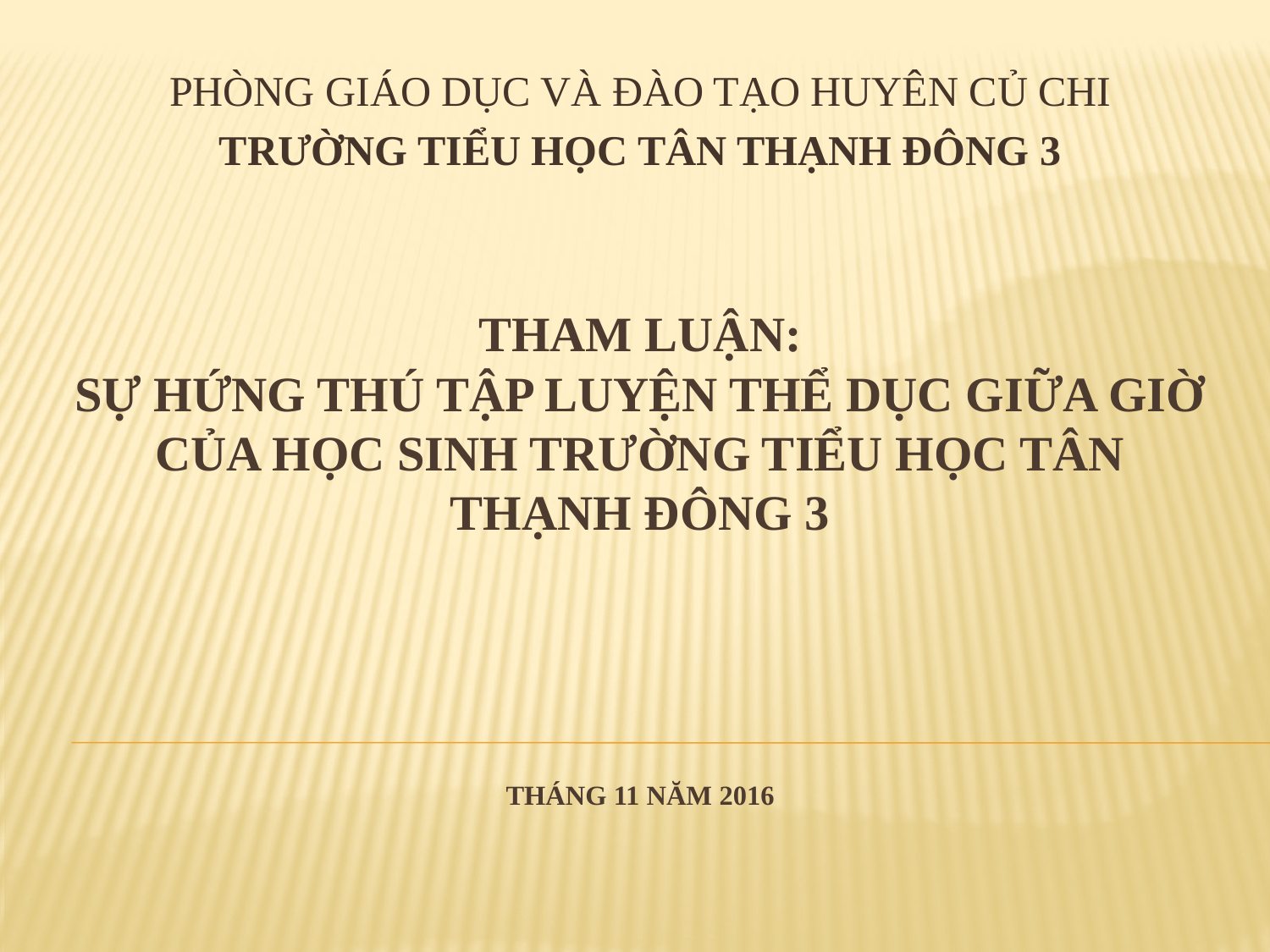

PHÒNG GIÁO DỤC VÀ ĐÀO TẠO HUYÊN CỦ CHI
TRƯỜNG TIỂU HỌC TÂN THẠNH ĐÔNG 3
# THAM LuẬN: SỰ HỨNG THÚ TẬP LUYỆN THỂ DỤC GiỮA GiỜ CỦA HỌC SINH TRƯỜNG TiỂU HỌC TÂN THẠNH ĐÔNG 3 Tháng 11 năm 2016